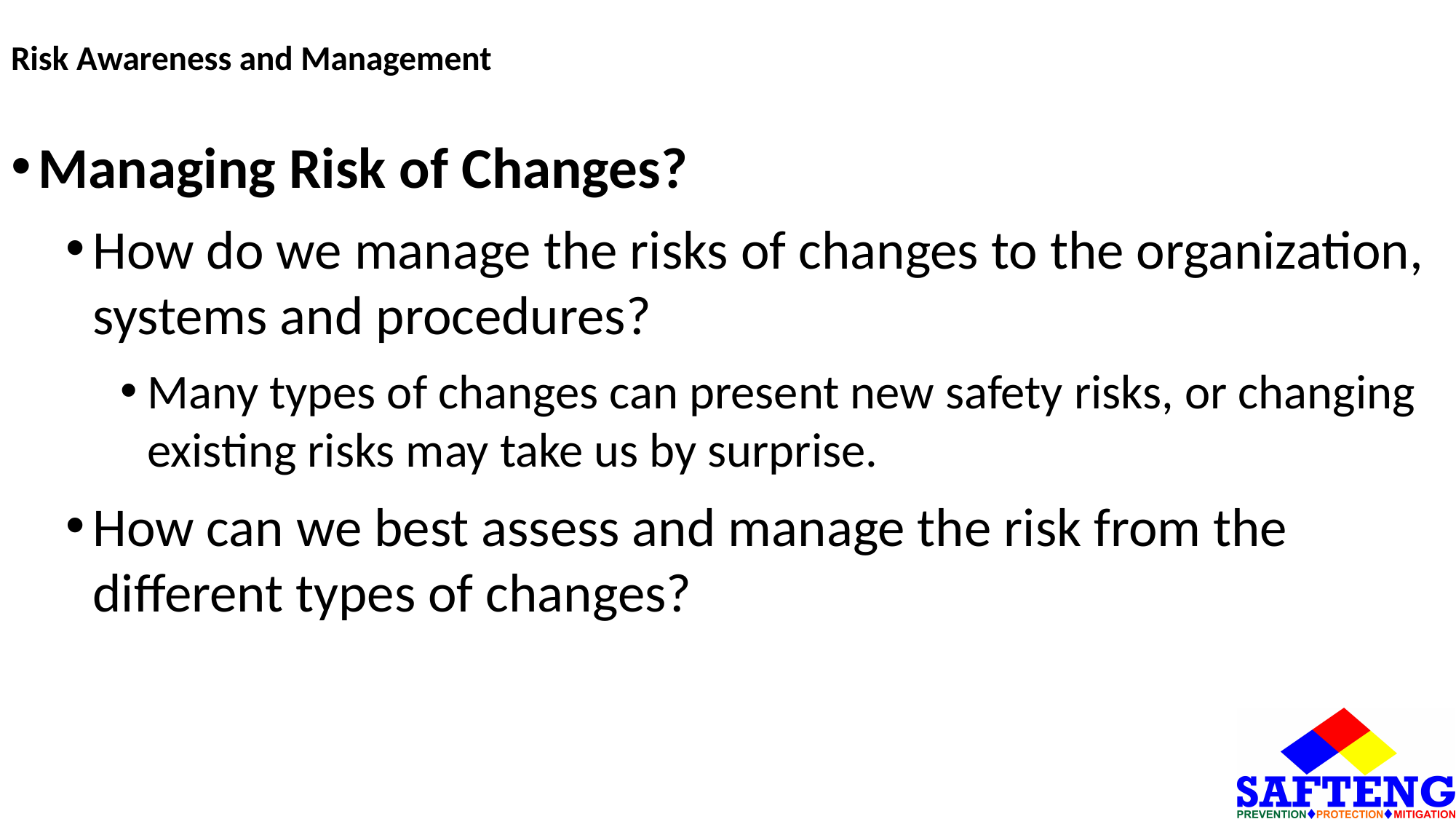

# Risk Awareness and Management

Managing Risk of Changes?

How do we manage the risks of changes to the organization, systems and procedures?

Many types of changes can present new safety risks, or changing existing risks may take us by surprise.

How can we best assess and manage the risk from the different types of changes?